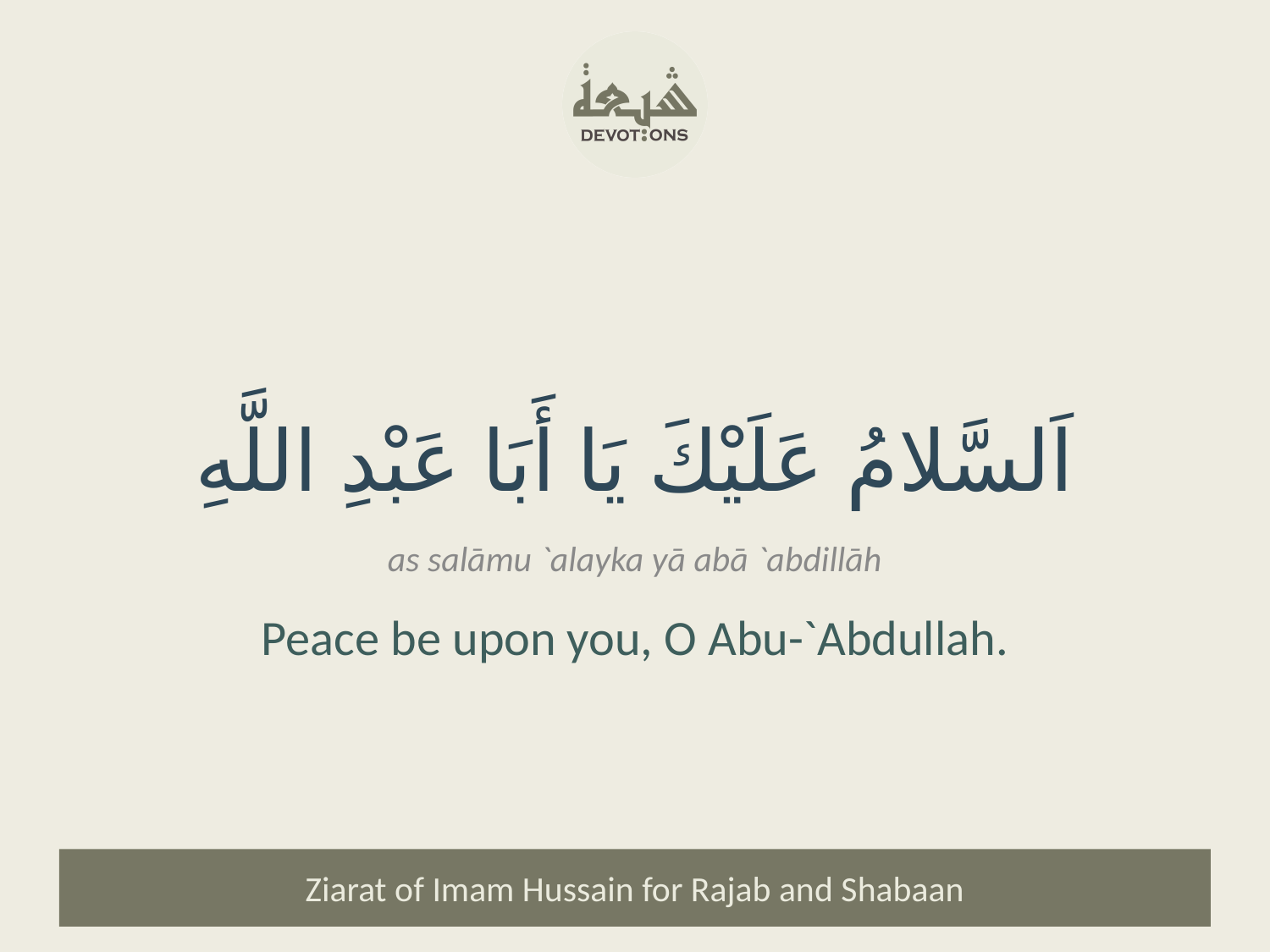

اَلسَّلامُ عَلَيْكَ يَا أَبَا عَبْدِ اللَّهِ
as salāmu `alayka yā abā `abdillāh
Peace be upon you, O Abu-`Abdullah.
Ziarat of Imam Hussain for Rajab and Shabaan